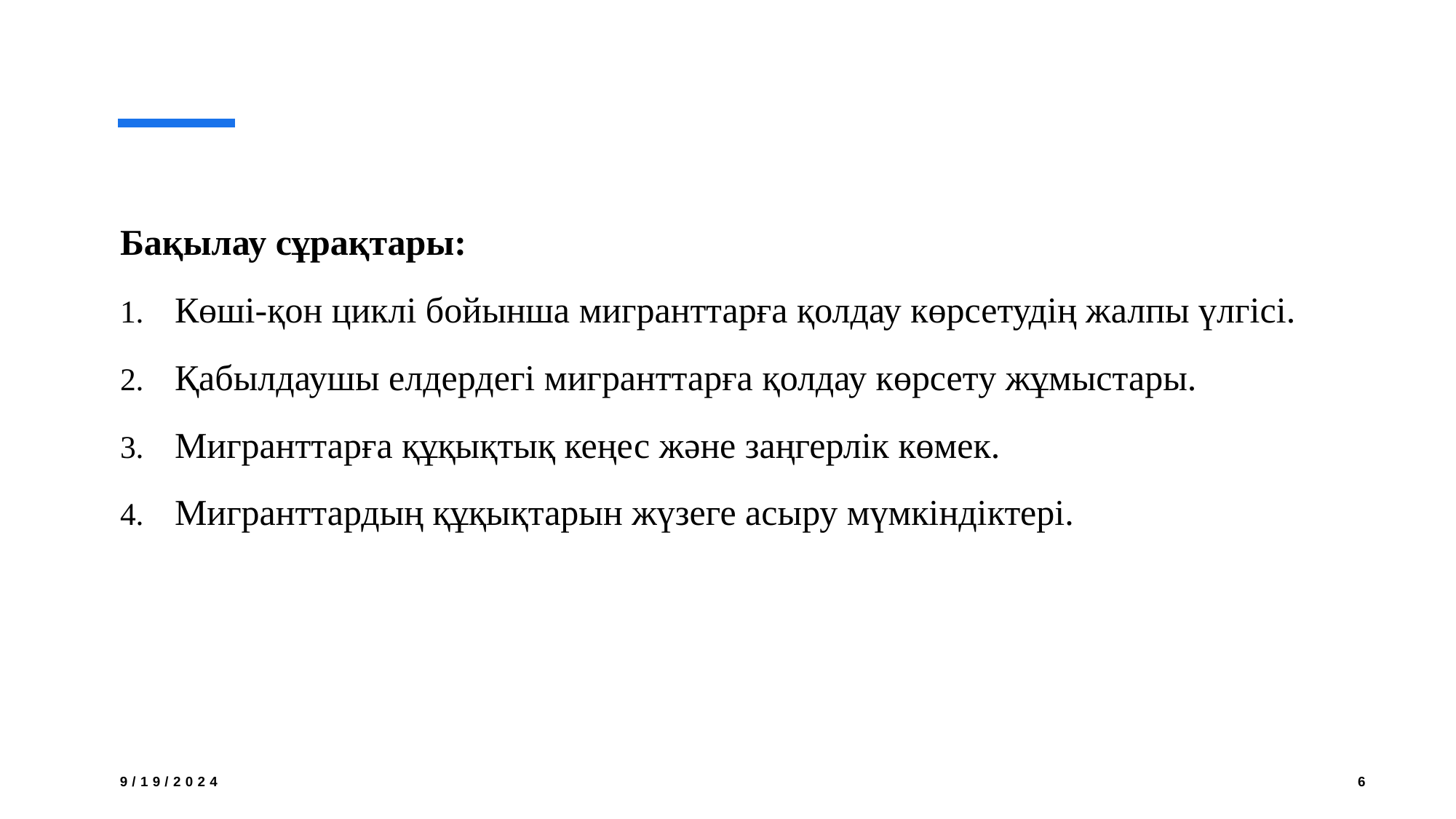

Бақылау сұрақтары:
Көші-қон циклі бойынша мигранттарға қолдау көрсетудің жалпы үлгісі.
Қабылдаушы елдердегі мигранттарға қолдау көрсету жұмыстары.
Мигранттарға құқықтық кеңес және заңгерлік көмек.
Мигранттардың құқықтарын жүзеге асыру мүмкіндіктері.

9/19/2024

6